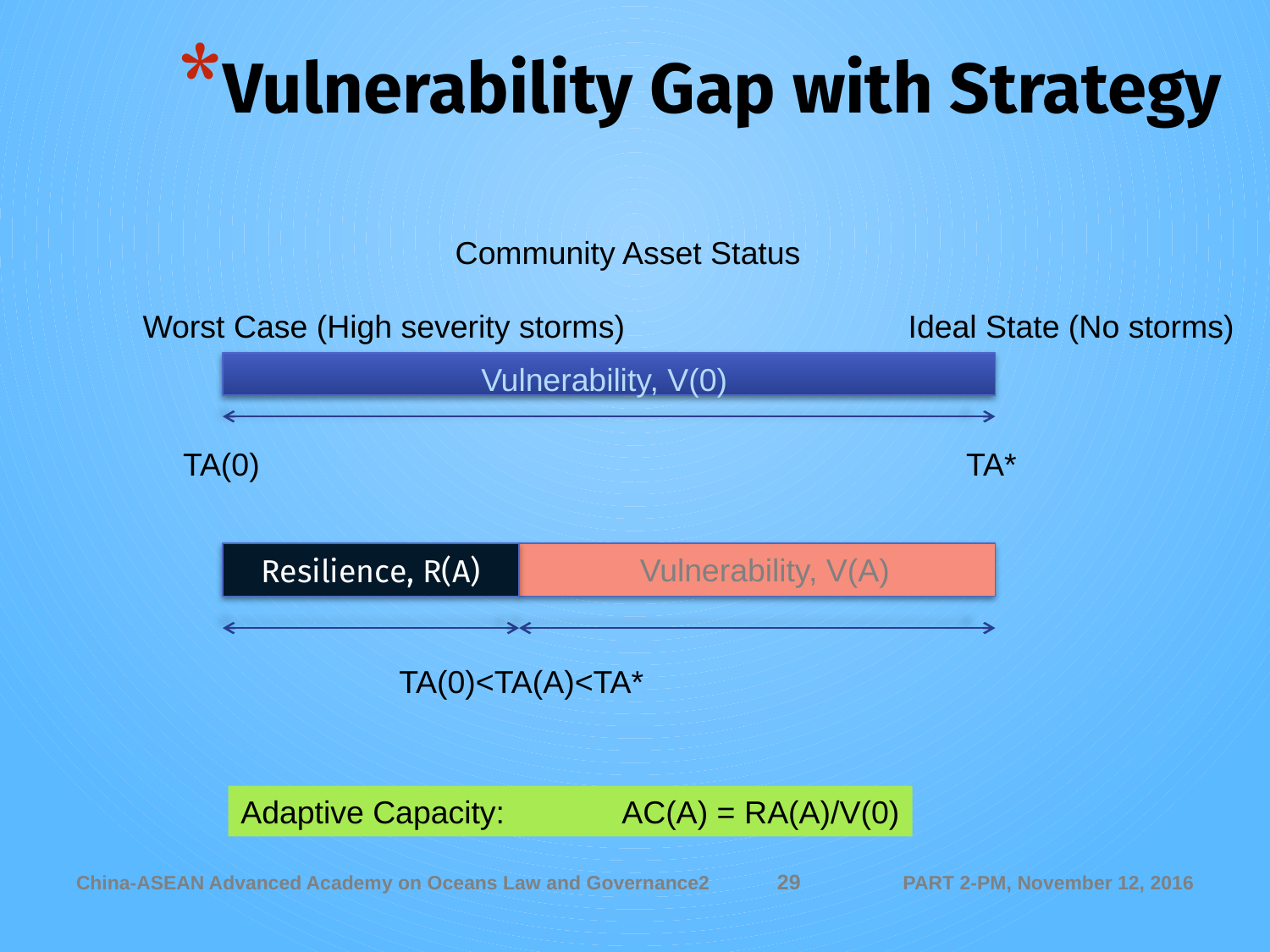

# Vulnerability Gap with Strategy
Community Asset Status
Worst Case (High severity storms)
Ideal State (No storms)

Vulnerability, V(0)
TA(0)
TA*
Resilience, R(A)

Vulnerability, V(A)
TA(0)<TA(A)<TA*
Adaptive Capacity:	AC(A) = RA(A)/V(0)
29
China-ASEAN Advanced Academy on Oceans Law and Governance2
PART 2-PM, November 12, 2016